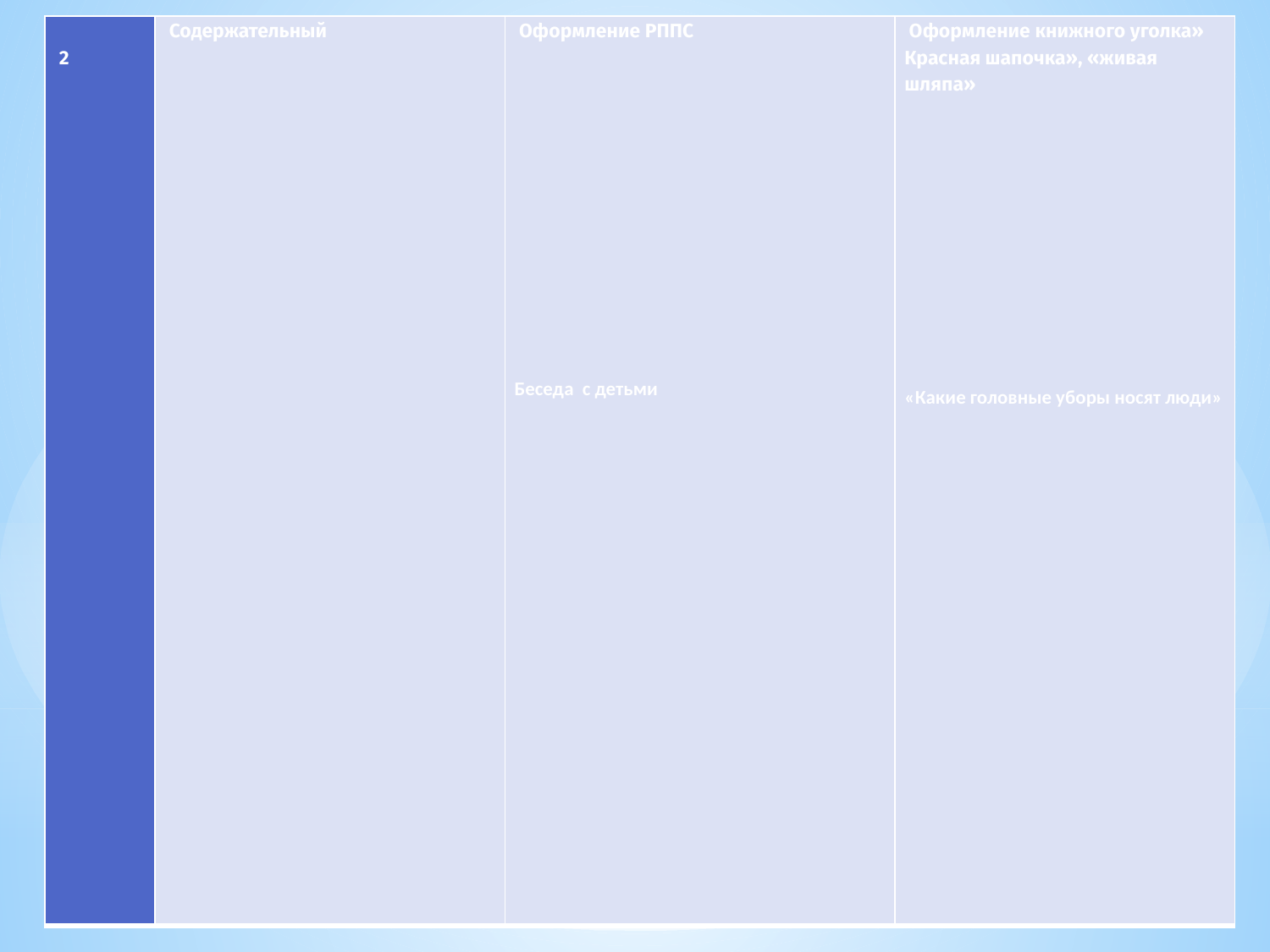

| 2 | Содержательный | Оформление РППС Беседа с детьми | Оформление книжного уголка» Красная шапочка», «живая шляпа» «Какие головные уборы носят люди» |
| --- | --- | --- | --- |